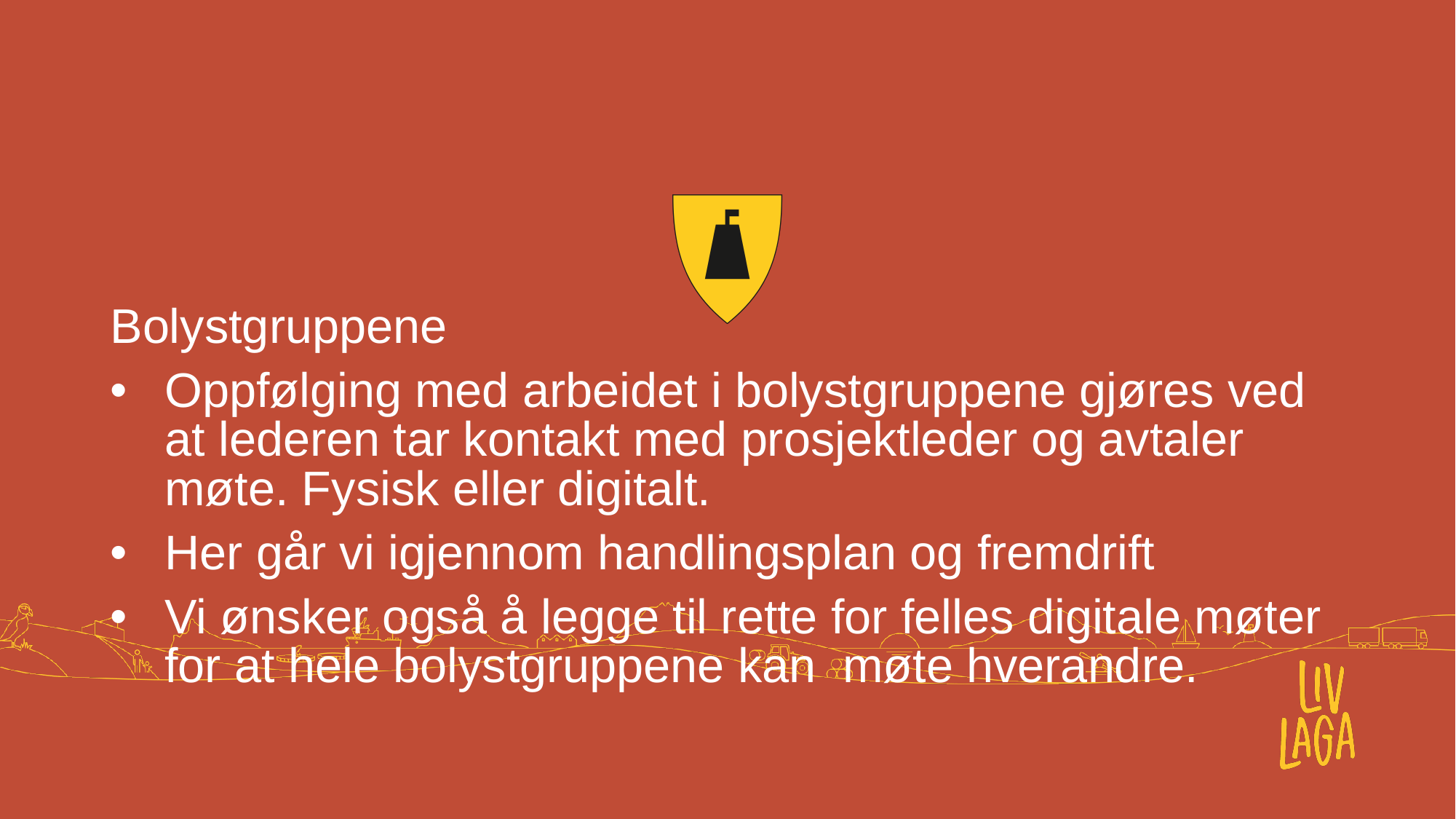

Bolystgruppene
Oppfølging med arbeidet i bolystgruppene gjøres ved at lederen tar kontakt med prosjektleder og avtaler møte. Fysisk eller digitalt.
Her går vi igjennom handlingsplan og fremdrift
Vi ønsker også å legge til rette for felles digitale møter for at hele bolystgruppene kan  møte hverandre.